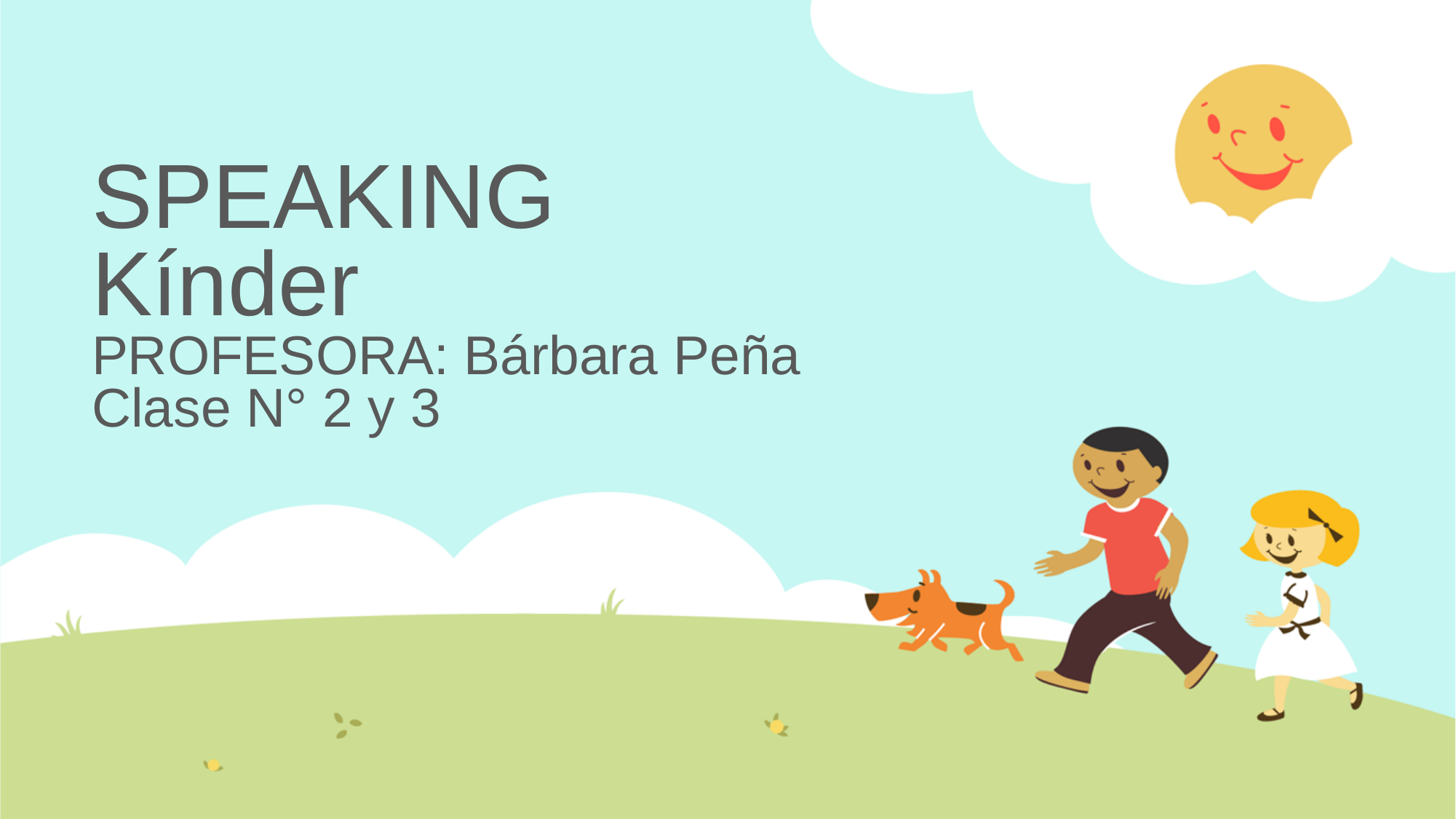

# SPEAKING Kínder PROFESORA: Bárbara Peña Clase N° 2 y 3